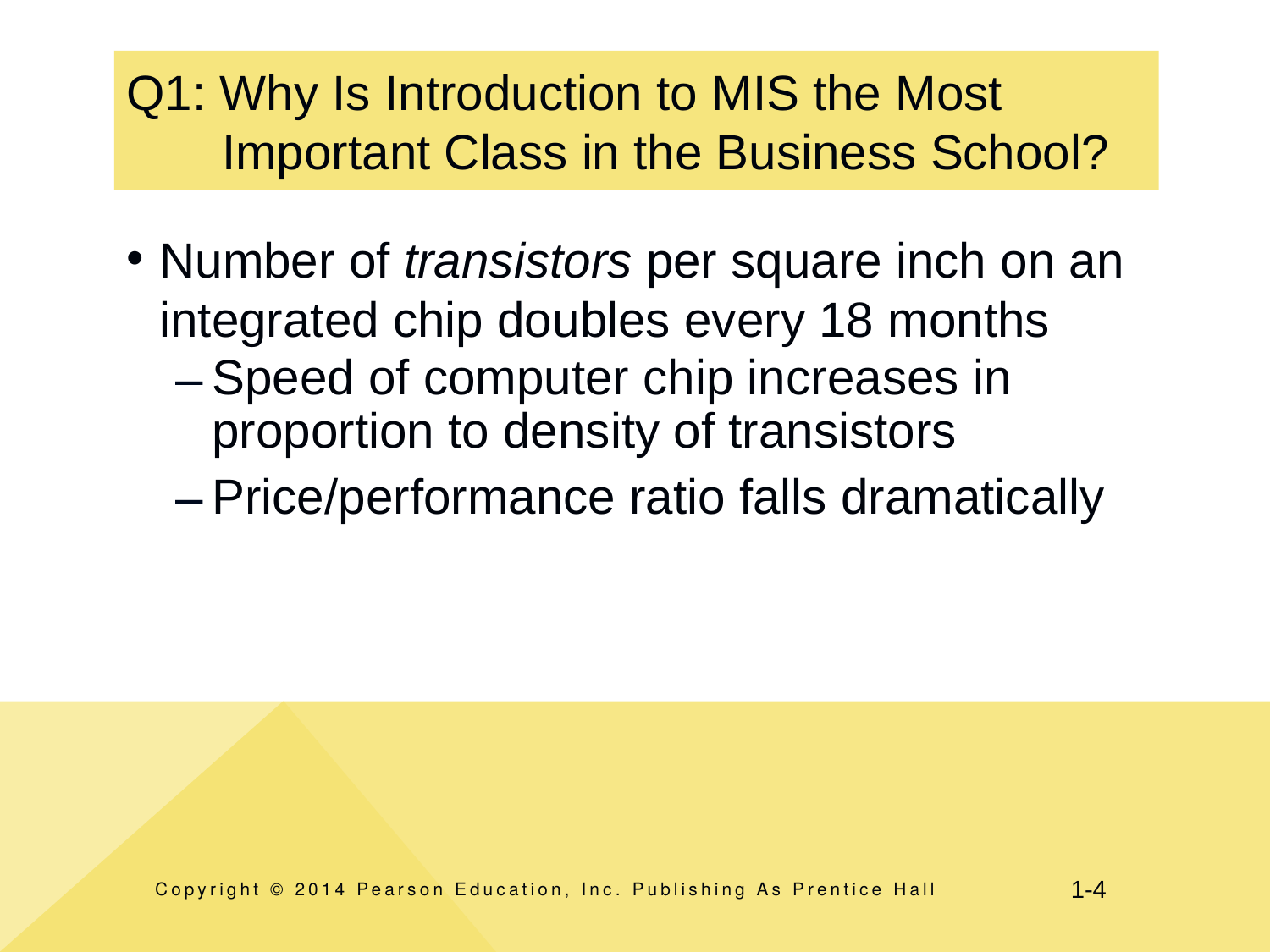

# Q1: Why Is Introduction to MIS the Most Important Class in the Business School?
Number of transistors per square inch on an integrated chip doubles every 18 months
Speed of computer chip increases in proportion to density of transistors
Price/performance ratio falls dramatically

Copyright © 2014 Pearson Education, Inc. Publishing As Prentice Hall